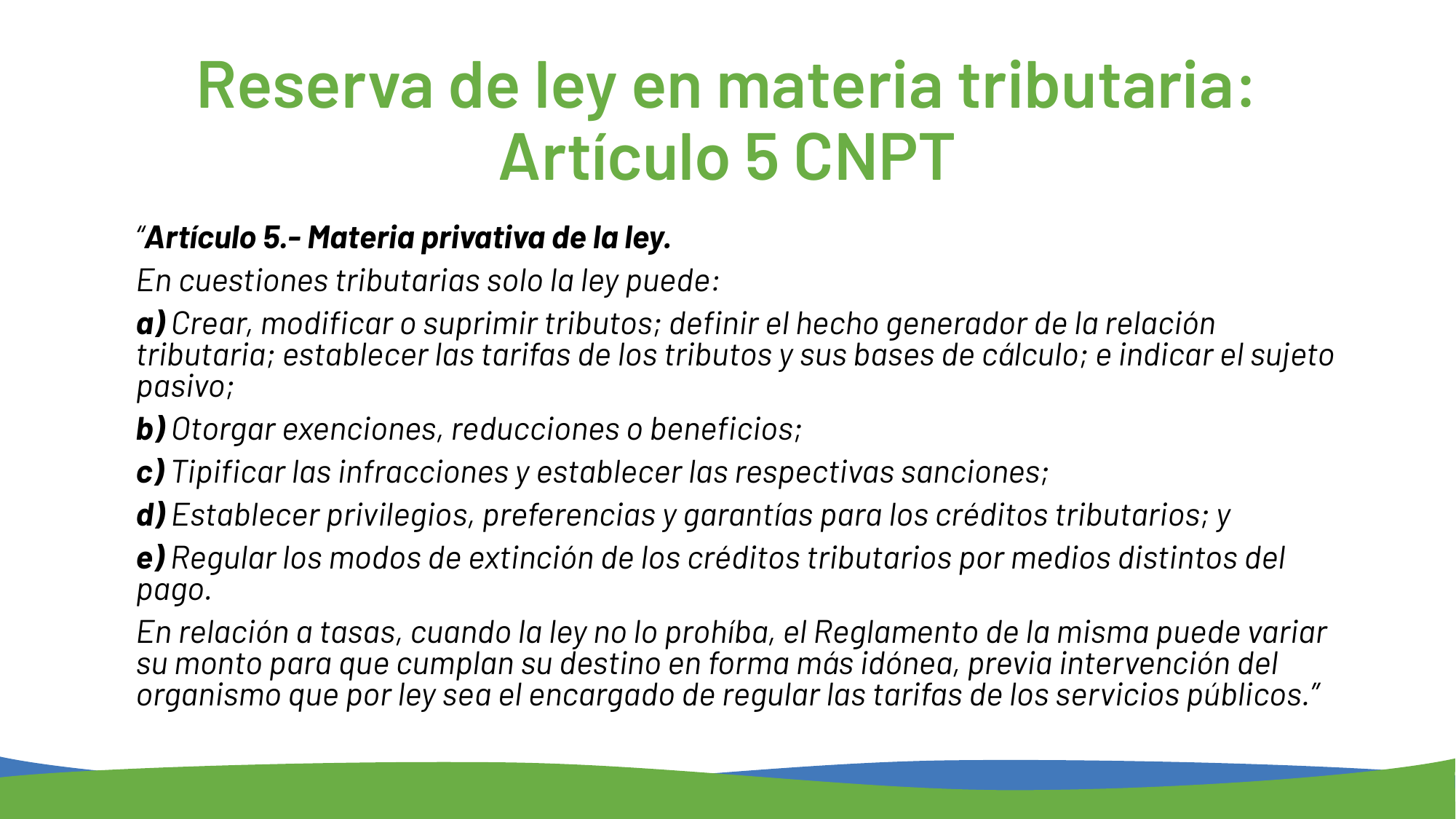

# Reserva de ley en materia tributaria: Artículo 5 CNPT
	“Artículo 5.- Materia privativa de la ley.
	En cuestiones tributarias solo la ley puede:
	a) Crear, modificar o suprimir tributos; definir el hecho generador de la relación tributaria; establecer las tarifas de los tributos y sus bases de cálculo; e indicar el sujeto pasivo;
	b) Otorgar exenciones, reducciones o beneficios;
	c) Tipificar las infracciones y establecer las respectivas sanciones;
	d) Establecer privilegios, preferencias y garantías para los créditos tributarios; y
	e) Regular los modos de extinción de los créditos tributarios por medios distintos del pago.
	En relación a tasas, cuando la ley no lo prohíba, el Reglamento de la misma puede variar su monto para que cumplan su destino en forma más idónea, previa intervención del organismo que por ley sea el encargado de regular las tarifas de los servicios públicos.”